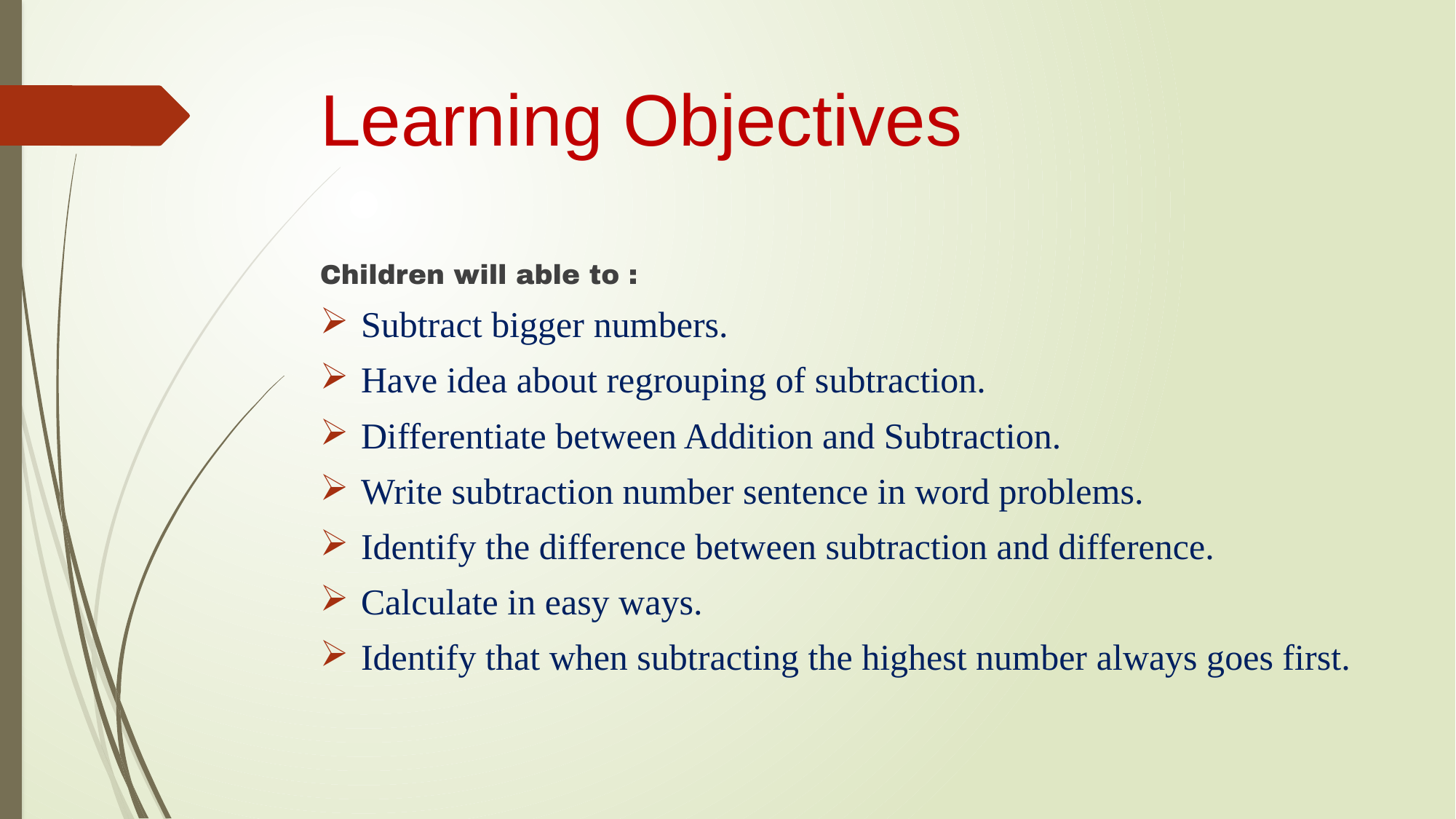

# Learning Objectives
Children will able to :
Subtract bigger numbers.
Have idea about regrouping of subtraction.
Differentiate between Addition and Subtraction.
Write subtraction number sentence in word problems.
Identify the difference between subtraction and difference.
Calculate in easy ways.
Identify that when subtracting the highest number always goes first.